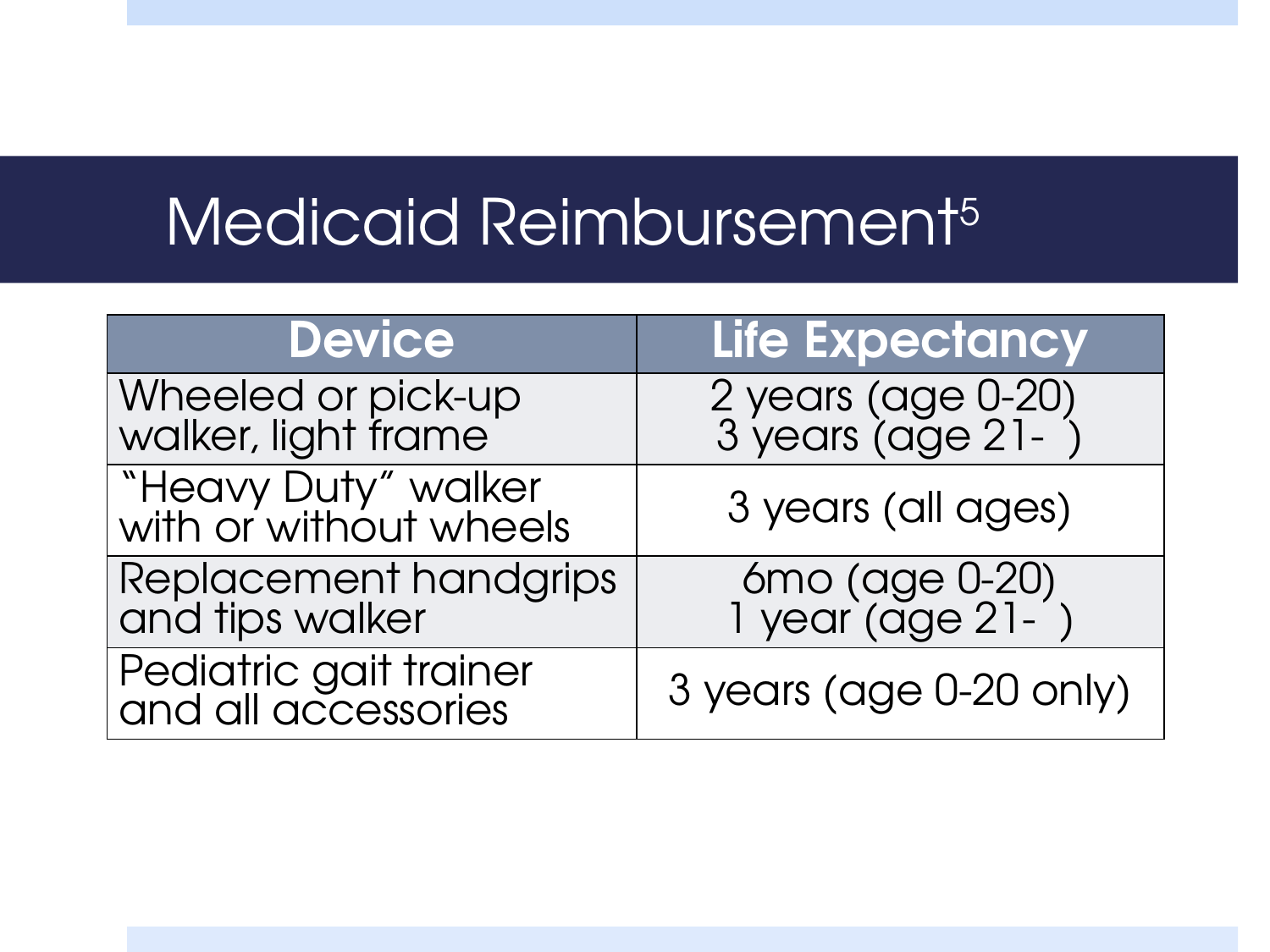

# Medicaid Reimbursement5
| Device | Life Expectancy |
| --- | --- |
| Wheeled or pick-up walker, light frame | 2 years (age 0-20) 3 years (age 21- ) |
| “Heavy Duty” walker with or without wheels | 3 years (all ages) |
| Replacement handgrips and tips walker | 6mo (age 0-20) 1 year (age 21- ) |
| Pediatric gait trainer and all accessories | 3 years (age 0-20 only) |